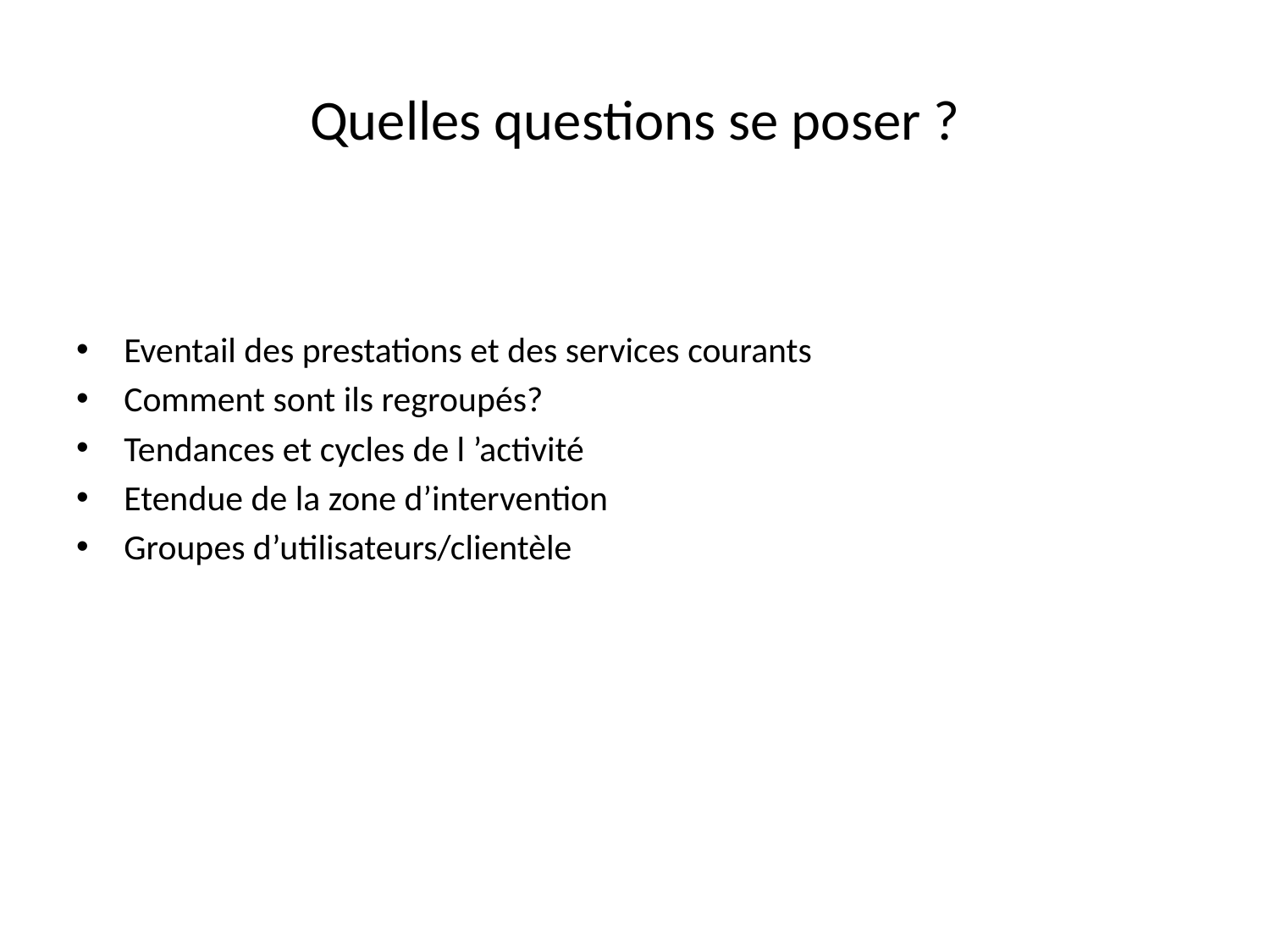

# Quelles questions se poser ?

Eventail des prestations et des services courants
Comment sont ils regroupés?
Tendances et cycles de l ’activité
Etendue de la zone d’intervention
Groupes d’utilisateurs/clientèle